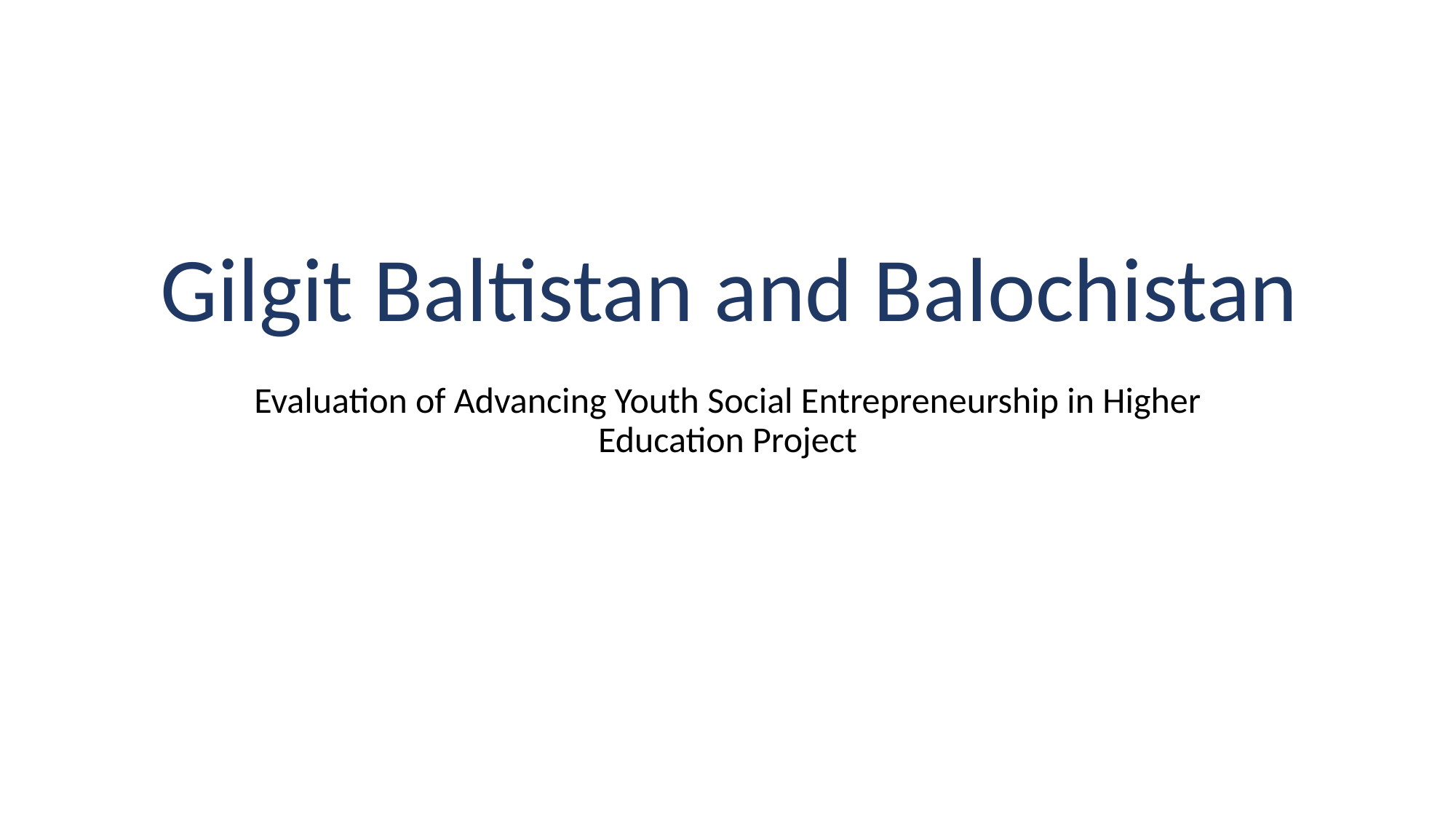

# Gilgit Baltistan and Balochistan
Evaluation of Advancing Youth Social Entrepreneurship in Higher Education Project